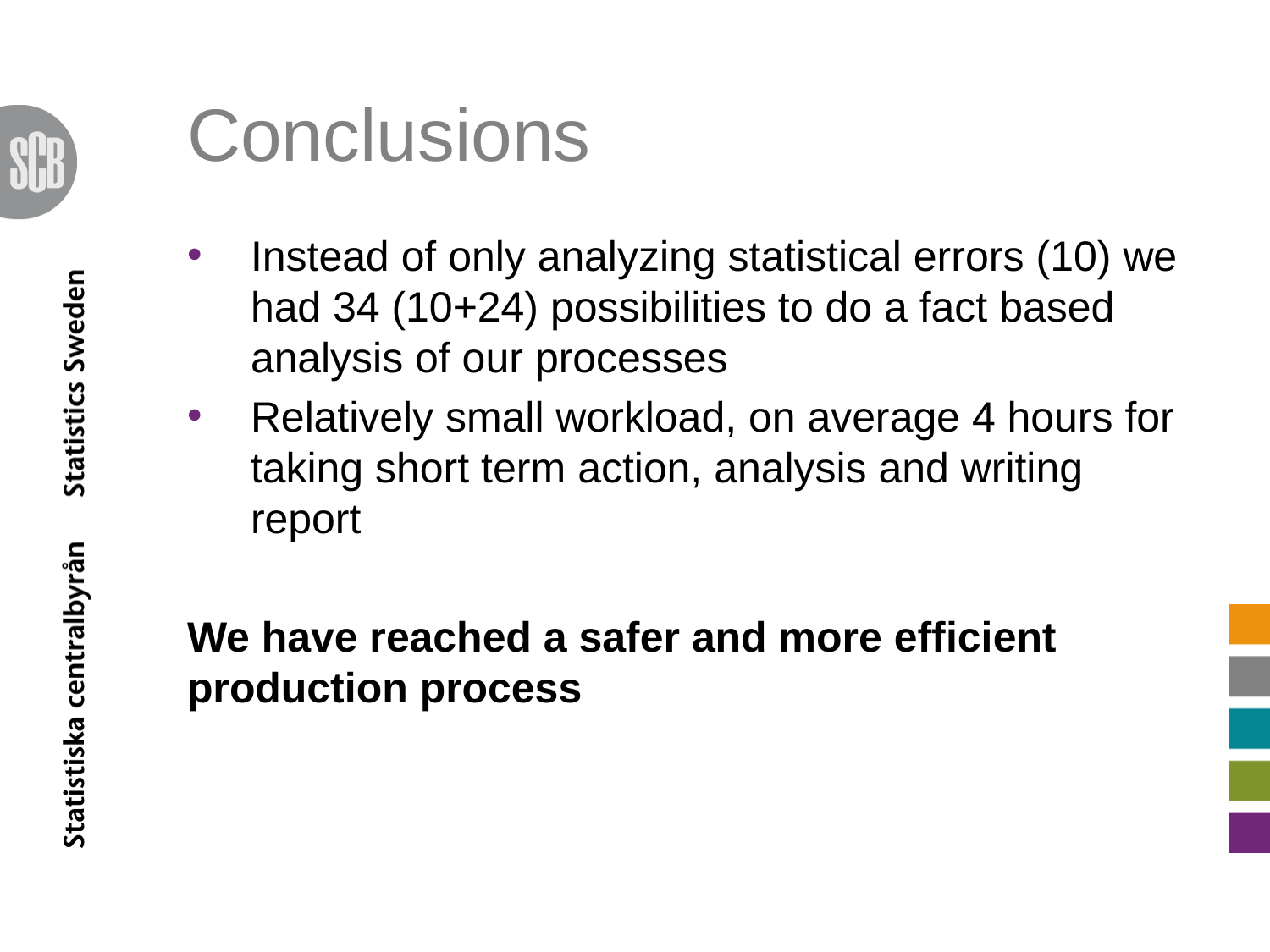

# Conclusions
Instead of only analyzing statistical errors (10) we had 34 (10+24) possibilities to do a fact based analysis of our processes
Relatively small workload, on average 4 hours for taking short term action, analysis and writing report

We have reached a safer and more efficient production process